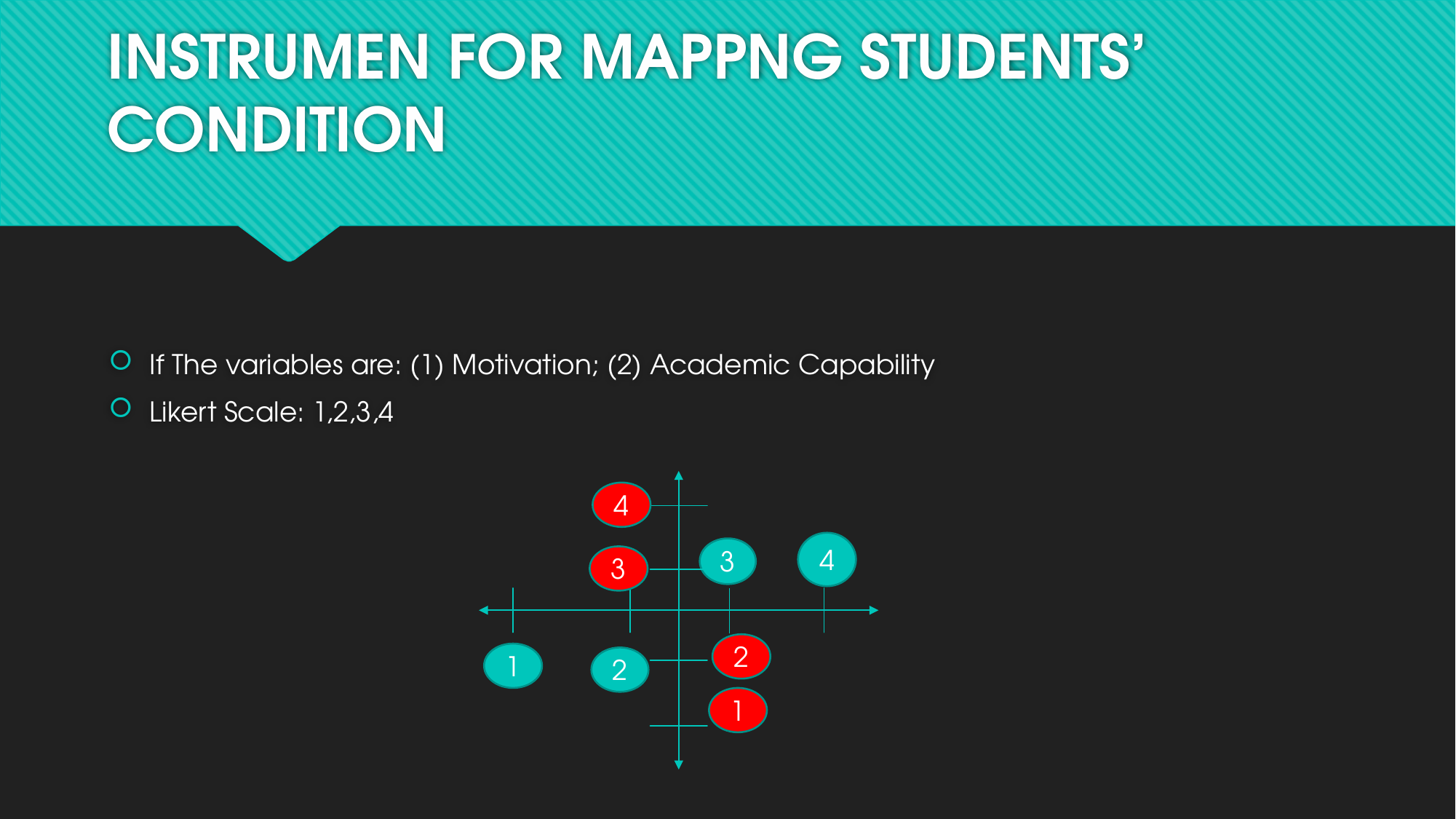

# INSTRUMEN FOR MAPPNG STUDENTS’ CONDITION
If The variables are: (1) Motivation; (2) Academic Capability
Likert Scale: 1,2,3,4

4
4
3
3
2
1
2
1